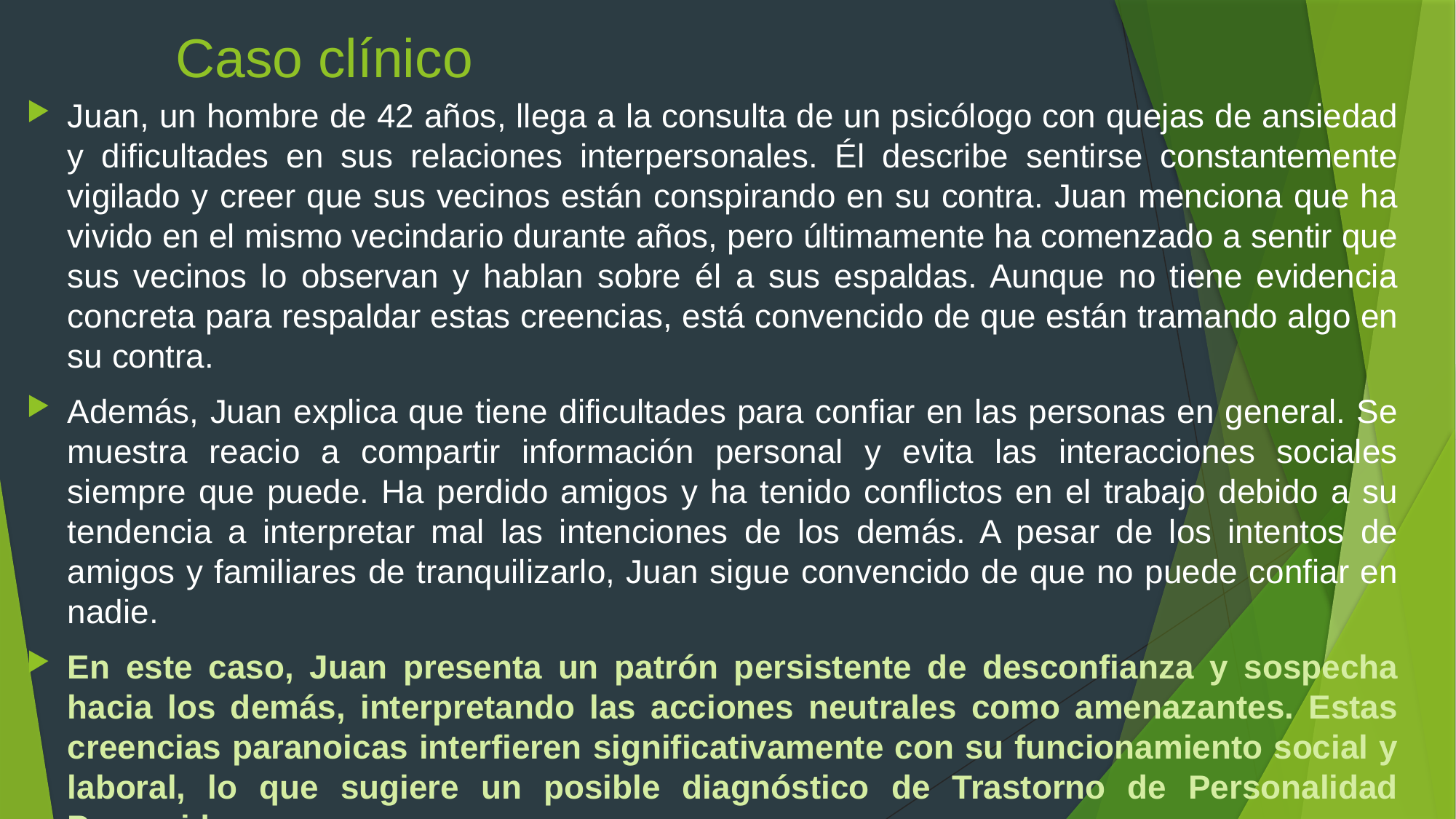

# Caso clínico
Juan, un hombre de 42 años, llega a la consulta de un psicólogo con quejas de ansiedad y dificultades en sus relaciones interpersonales. Él describe sentirse constantemente vigilado y creer que sus vecinos están conspirando en su contra. Juan menciona que ha vivido en el mismo vecindario durante años, pero últimamente ha comenzado a sentir que sus vecinos lo observan y hablan sobre él a sus espaldas. Aunque no tiene evidencia concreta para respaldar estas creencias, está convencido de que están tramando algo en su contra.
Además, Juan explica que tiene dificultades para confiar en las personas en general. Se muestra reacio a compartir información personal y evita las interacciones sociales siempre que puede. Ha perdido amigos y ha tenido conflictos en el trabajo debido a su tendencia a interpretar mal las intenciones de los demás. A pesar de los intentos de amigos y familiares de tranquilizarlo, Juan sigue convencido de que no puede confiar en nadie.
En este caso, Juan presenta un patrón persistente de desconfianza y sospecha hacia los demás, interpretando las acciones neutrales como amenazantes. Estas creencias paranoicas interfieren significativamente con su funcionamiento social y laboral, lo que sugiere un posible diagnóstico de Trastorno de Personalidad Paranoide.